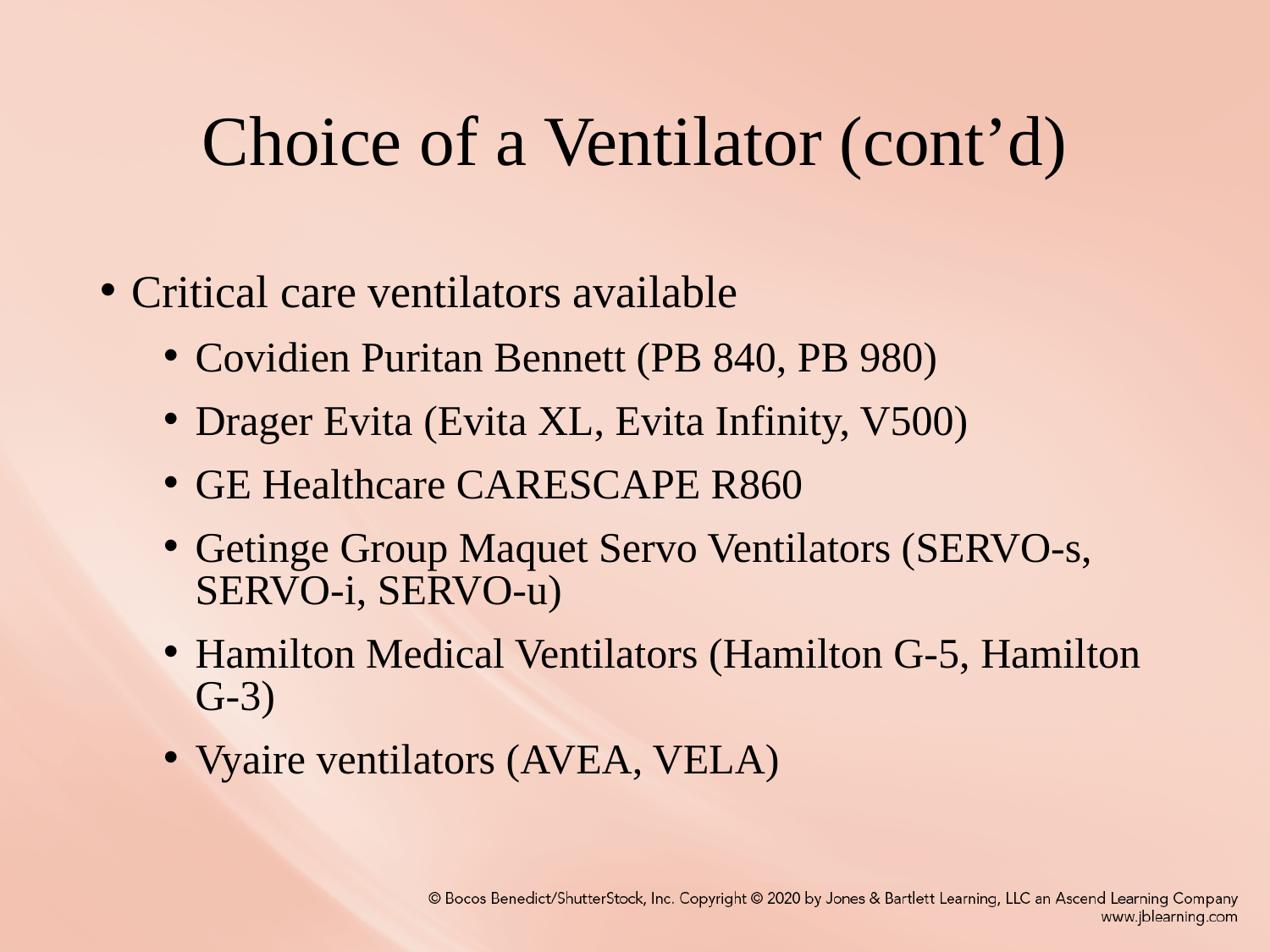

# Choice of a Ventilator (cont’d)
Critical care ventilators available
Covidien Puritan Bennett (PB 840, PB 980)
Drager Evita (Evita XL, Evita Infinity, V500)
GE Healthcare CARESCAPE R860
Getinge Group Maquet Servo Ventilators (SERVO-s, SERVO-i, SERVO-u)
Hamilton Medical Ventilators (Hamilton G-5, Hamilton G-3)
Vyaire ventilators (AVEA, VELA)